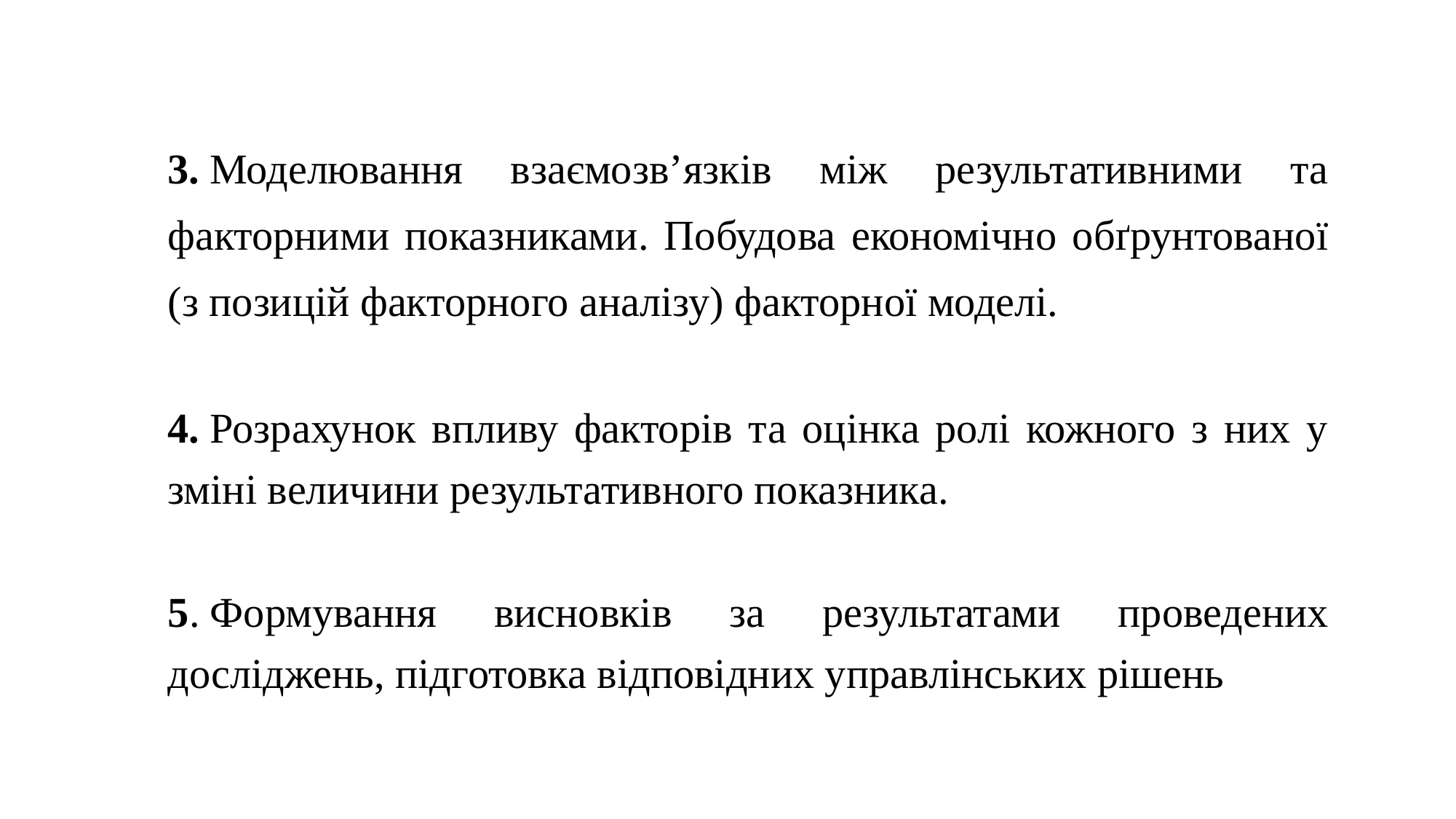

3. Моделювання взаємозв’язків між результативними та факторними показниками. Побудова економічно обґрунтованої (з позицій факторного аналізу) факторної моделі.

4. Розрахунок впливу факторів та оцінка ролі кожного з них у зміні величини результативного показника.

5. Формування висновків за результатами проведених досліджень, підготовка відповідних управлінських рішень